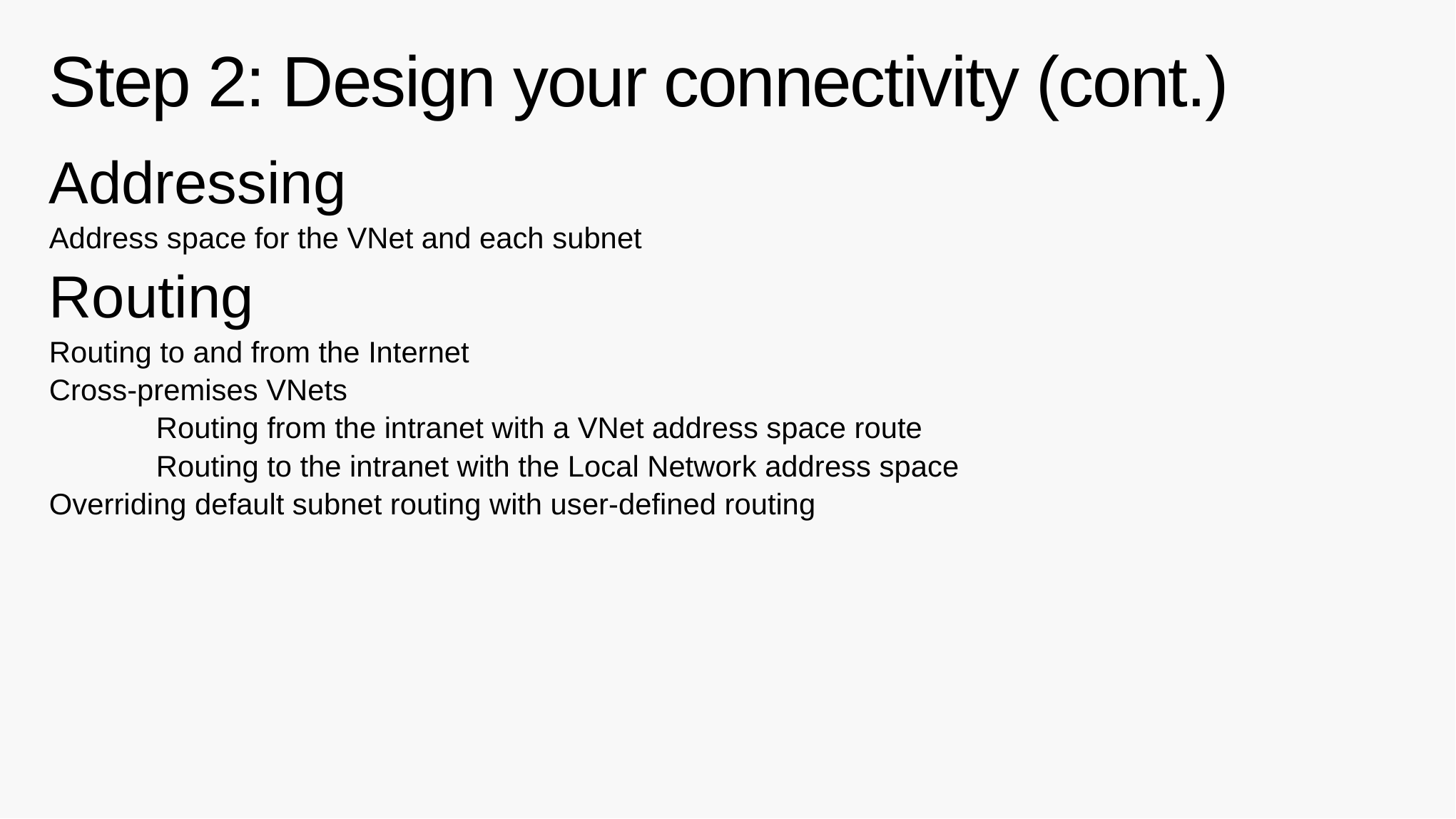

# Step 2: Design your connectivity (cont.)
Addressing
Address space for the VNet and each subnet
Routing
Routing to and from the Internet
Cross-premises VNets
	Routing from the intranet with a VNet address space route
	Routing to the intranet with the Local Network address space
Overriding default subnet routing with user-defined routing